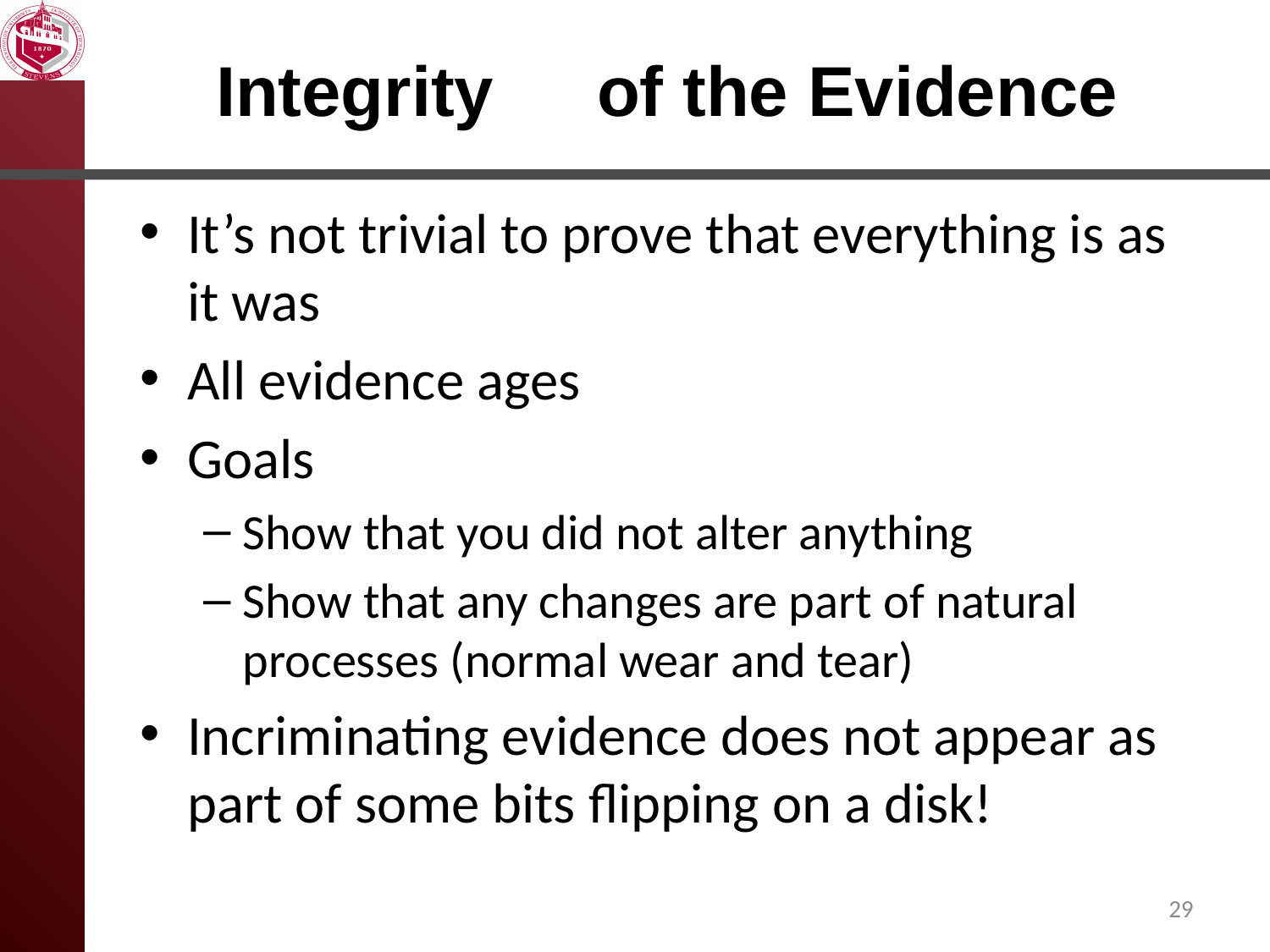

# Integrity	of the Evidence
It’s not trivial to prove that everything is as it was
All evidence ages
Goals
Show that you did not alter anything
Show that any changes are part of natural processes (normal wear and tear)
Incriminating evidence does not appear as part of some bits flipping on a disk!
29